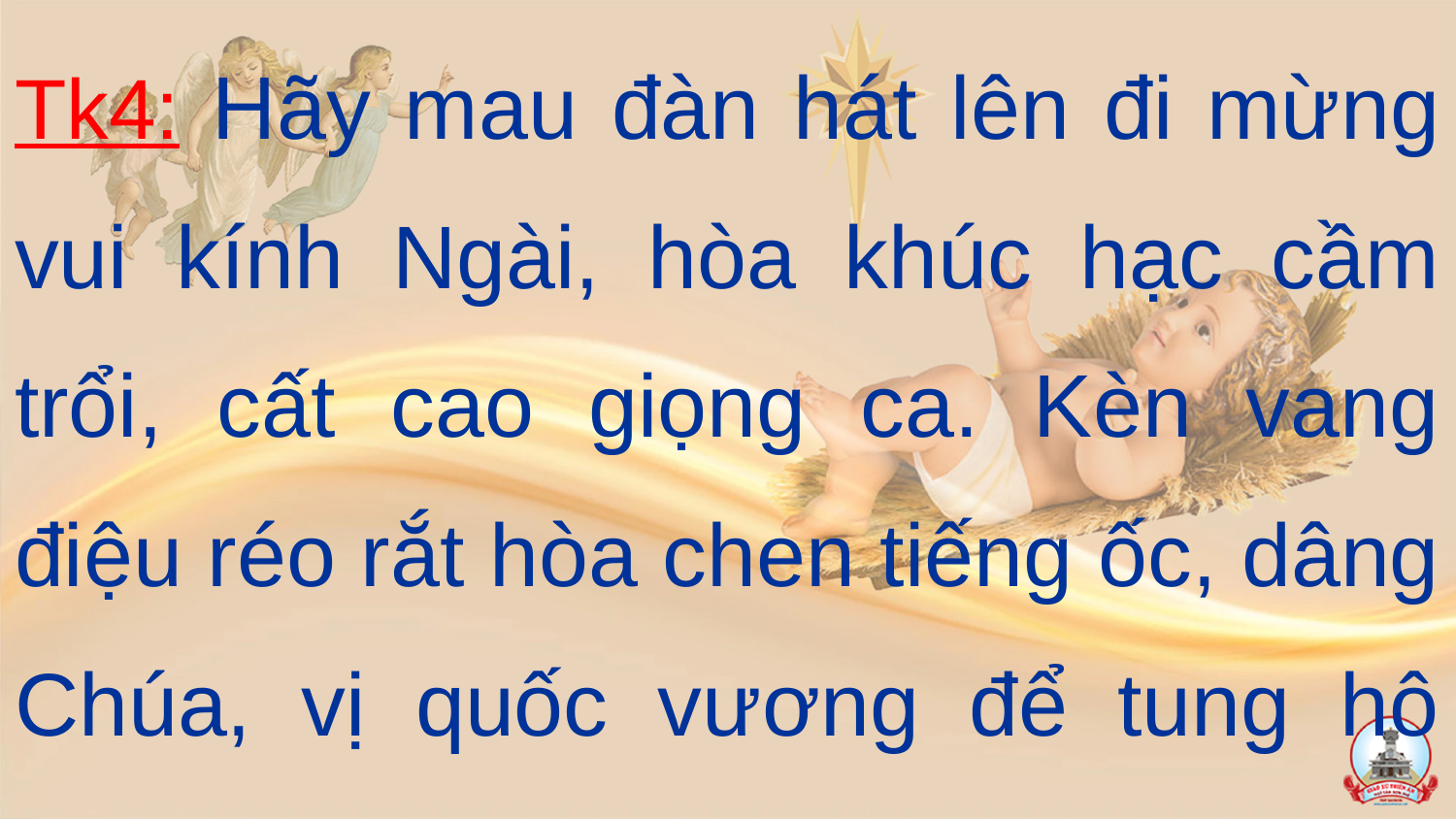

Tk4: Hãy mau đàn hát lên đi mừng vui kính Ngài, hòa khúc hạc cầm trổi, cất cao giọng ca. Kèn vang điệu réo rắt hòa chen tiếng ốc, dâng Chúa, vị quốc vương để tung hô Ngài.